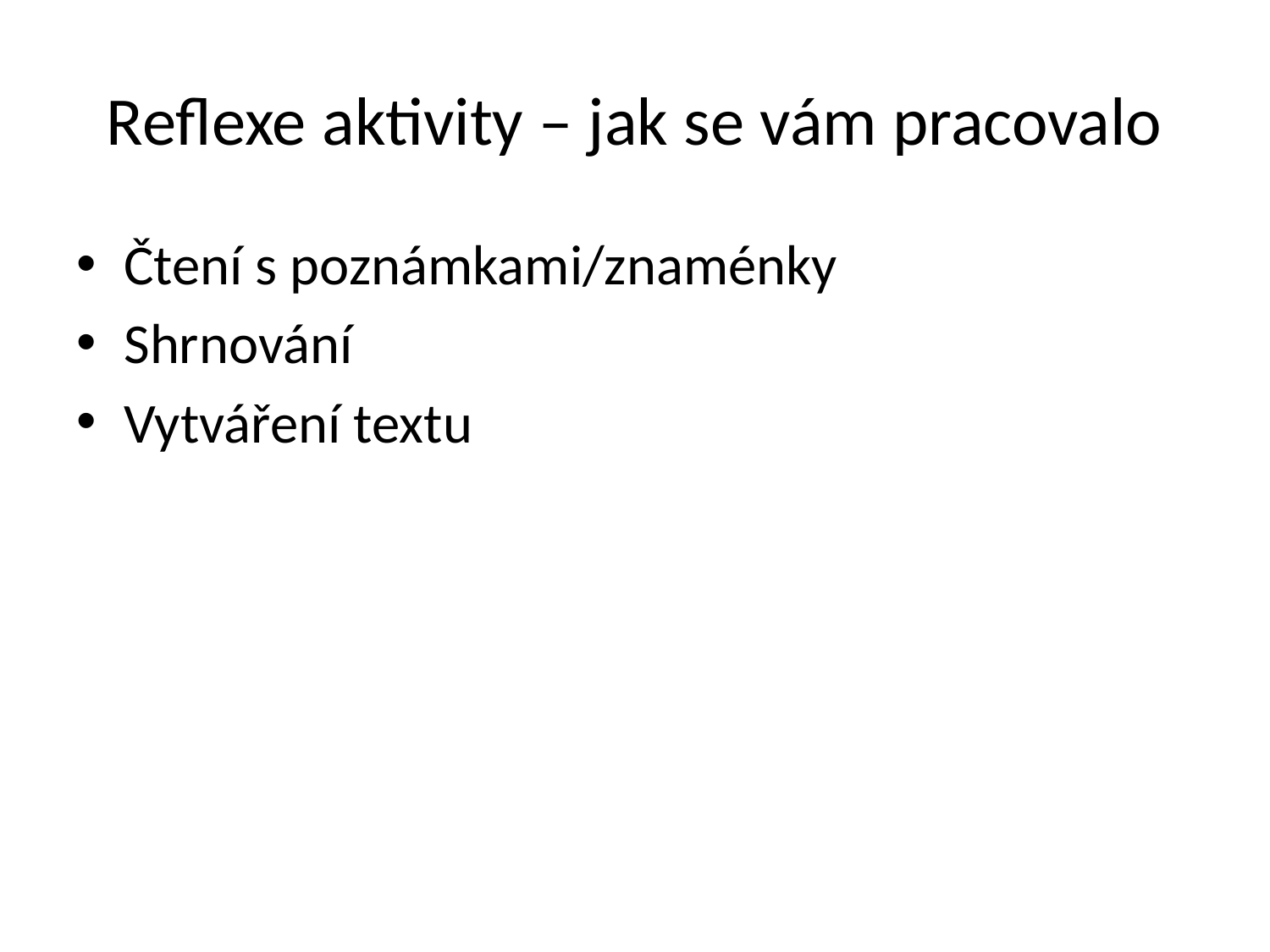

# Reflexe aktivity – jak se vám pracovalo
Čtení s poznámkami/znaménky
Shrnování
Vytváření textu